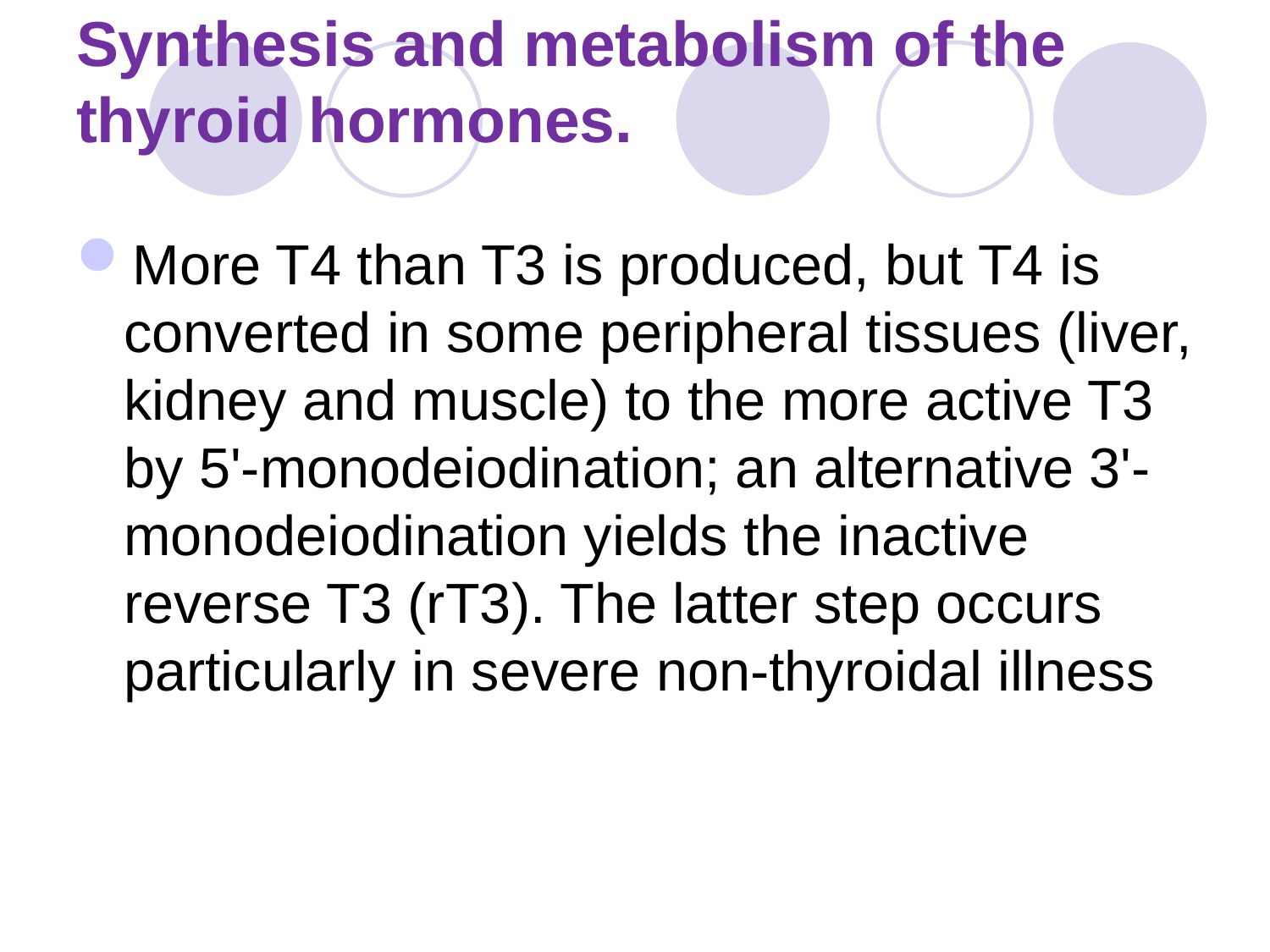

# Synthesis and metabolism of the thyroid hormones.
More T4 than T3 is produced, but T4 is converted in some peripheral tissues (liver, kidney and muscle) to the more active T3 by 5'-monodeiodination; an alternative 3'-monodeiodination yields the inactive reverse T3 (rT3). The latter step occurs particularly in severe non-thyroidal illness